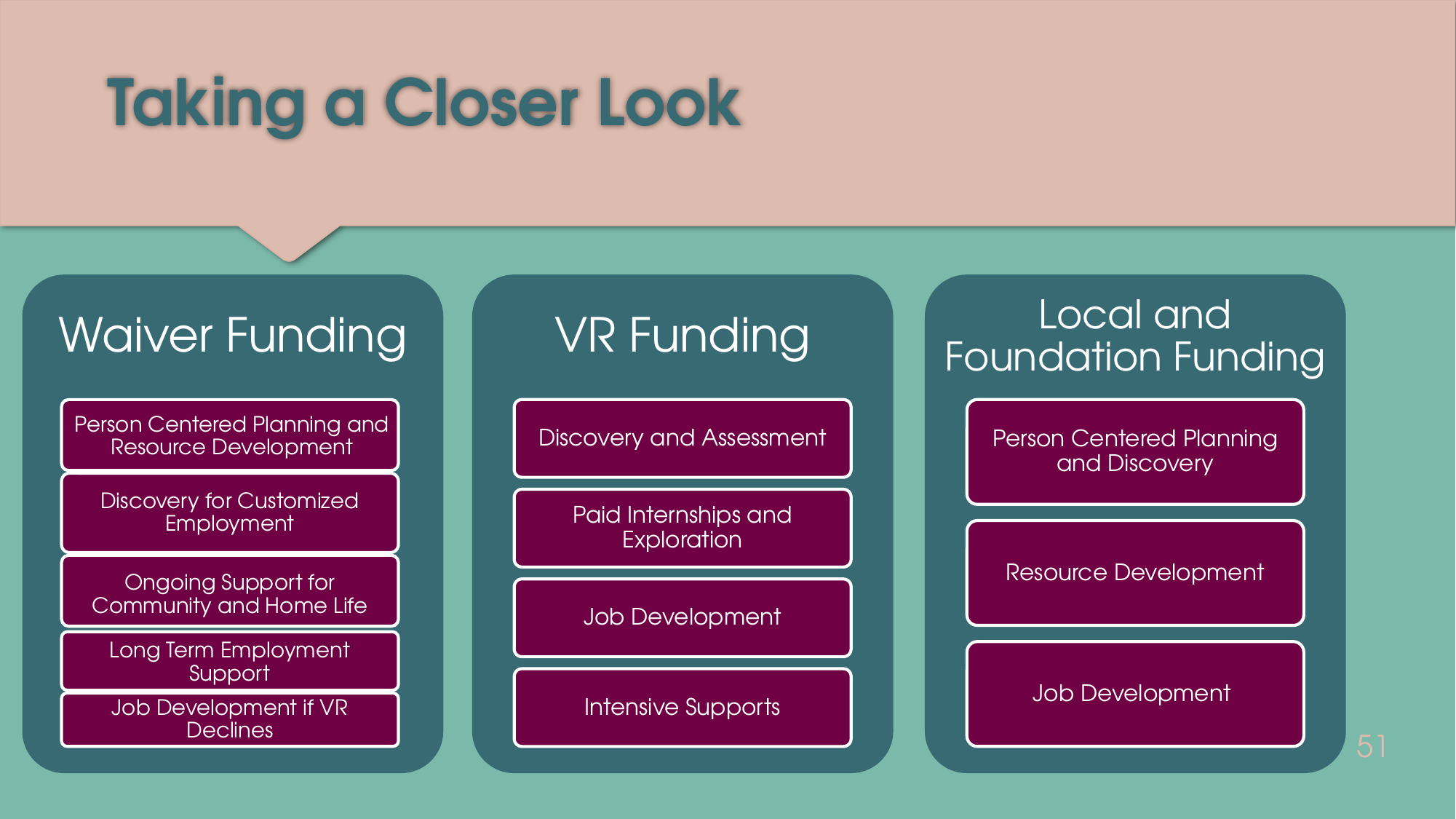

# Taking a Closer Look
Waiver Funding

VR Funding
Local and Foundation Funding

Discovery and Assessment
Person Centered Planning and Discovery
Person Centered Planning and Resource Development

Discovery for Customized Employment

Paid Internships and Exploration

Resource Development

Ongoing Support for Community and Home Life

Job Development

Long Term Employment Support

Job Development

Intensive Supports

Job Development if VR Declines
51